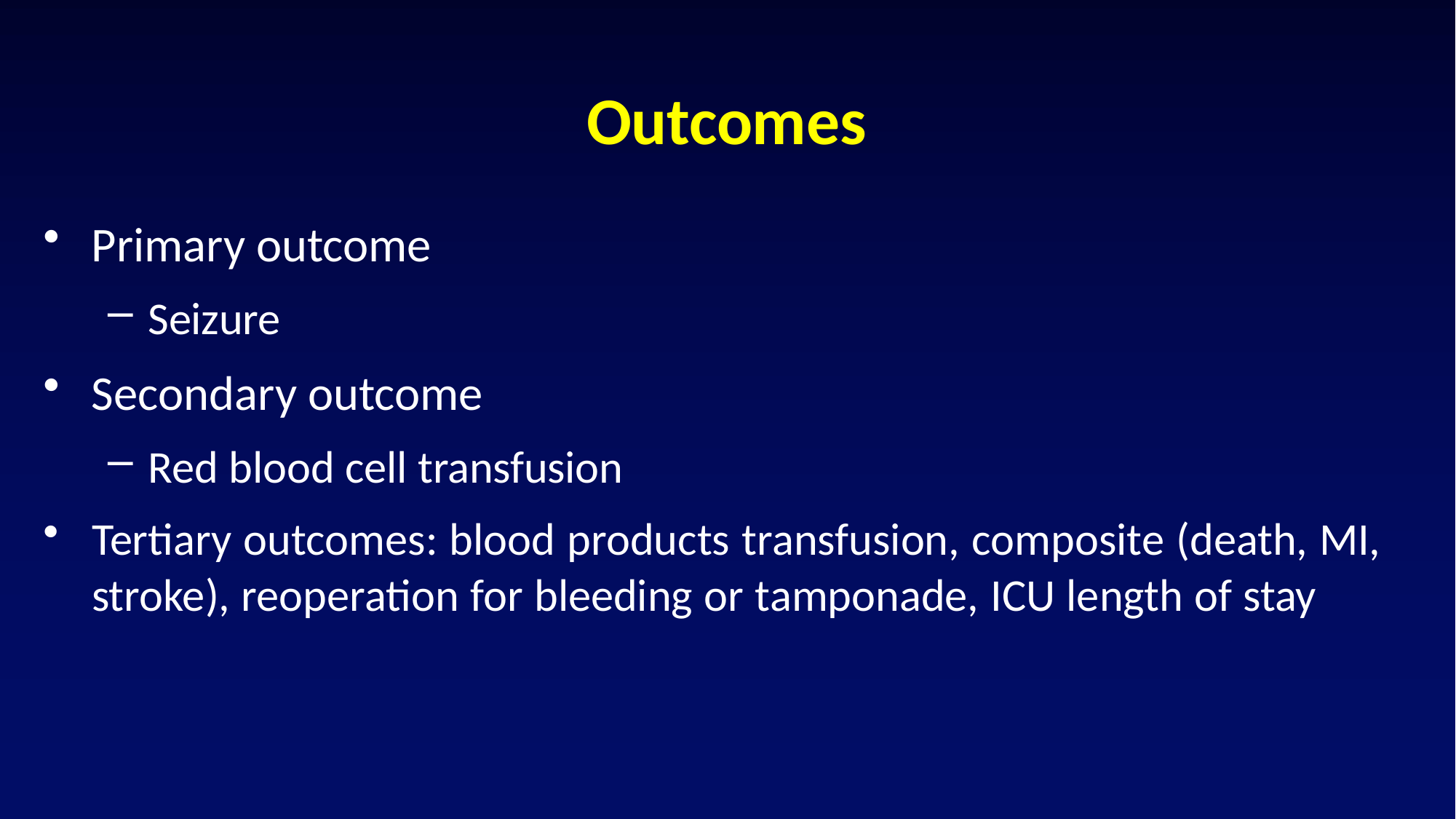

# Outcomes
Primary outcome
Seizure
Secondary outcome
Red blood cell transfusion
Tertiary outcomes: blood products transfusion, composite (death, MI, stroke), reoperation for bleeding or tamponade, ICU length of stay